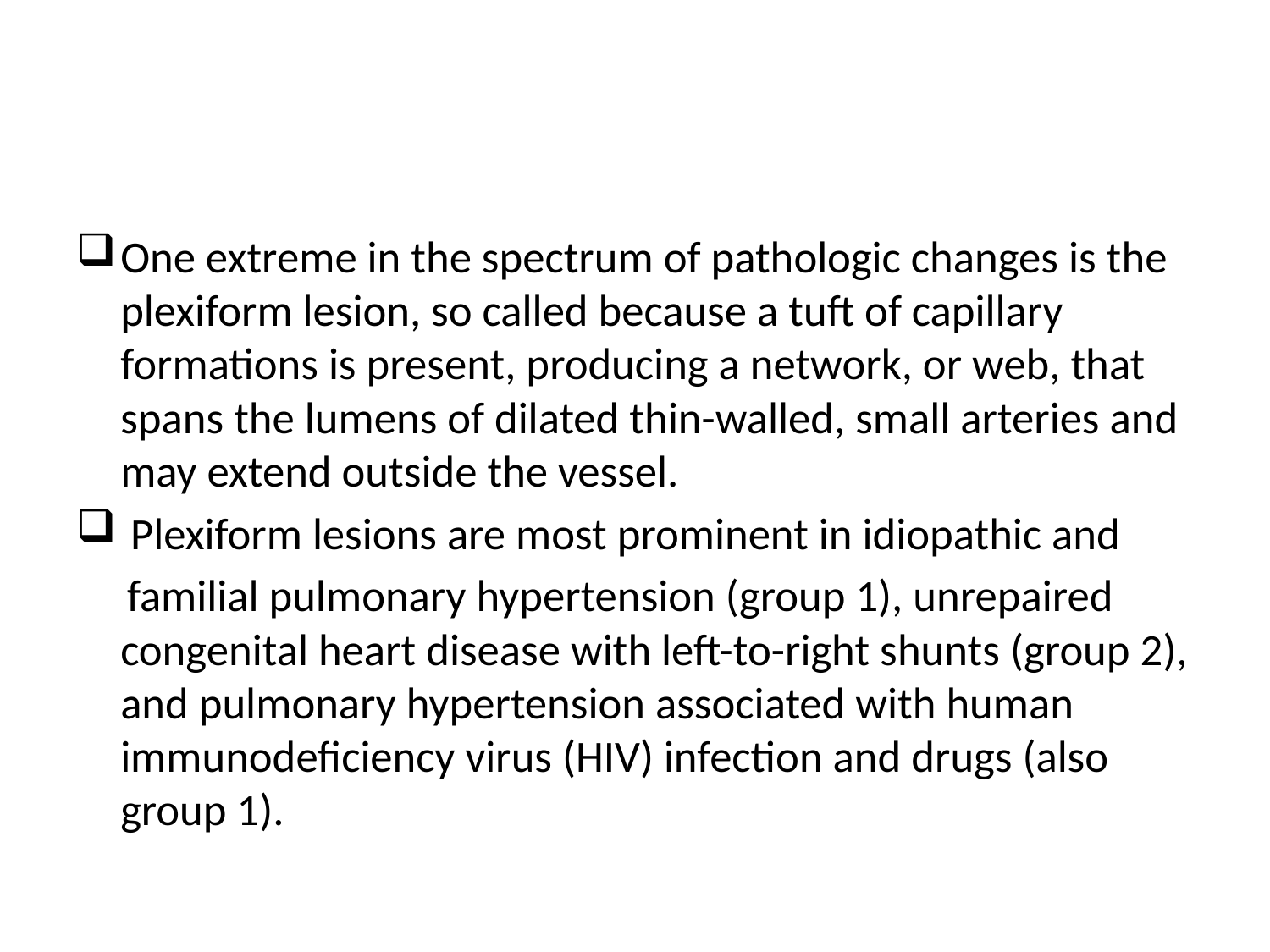

#
One extreme in the spectrum of pathologic changes is the plexiform lesion, so called because a tuft of capillary formations is present, producing a network, or web, that spans the lumens of dilated thin-walled, small arteries and may extend outside the vessel.
 Plexiform lesions are most prominent in idiopathic and
     familial pulmonary hypertension (group 1), unrepaired congenital heart disease with left-to-right shunts (group 2), and pulmonary hypertension associated with human immunodeficiency virus (HIV) infection and drugs (also group 1).